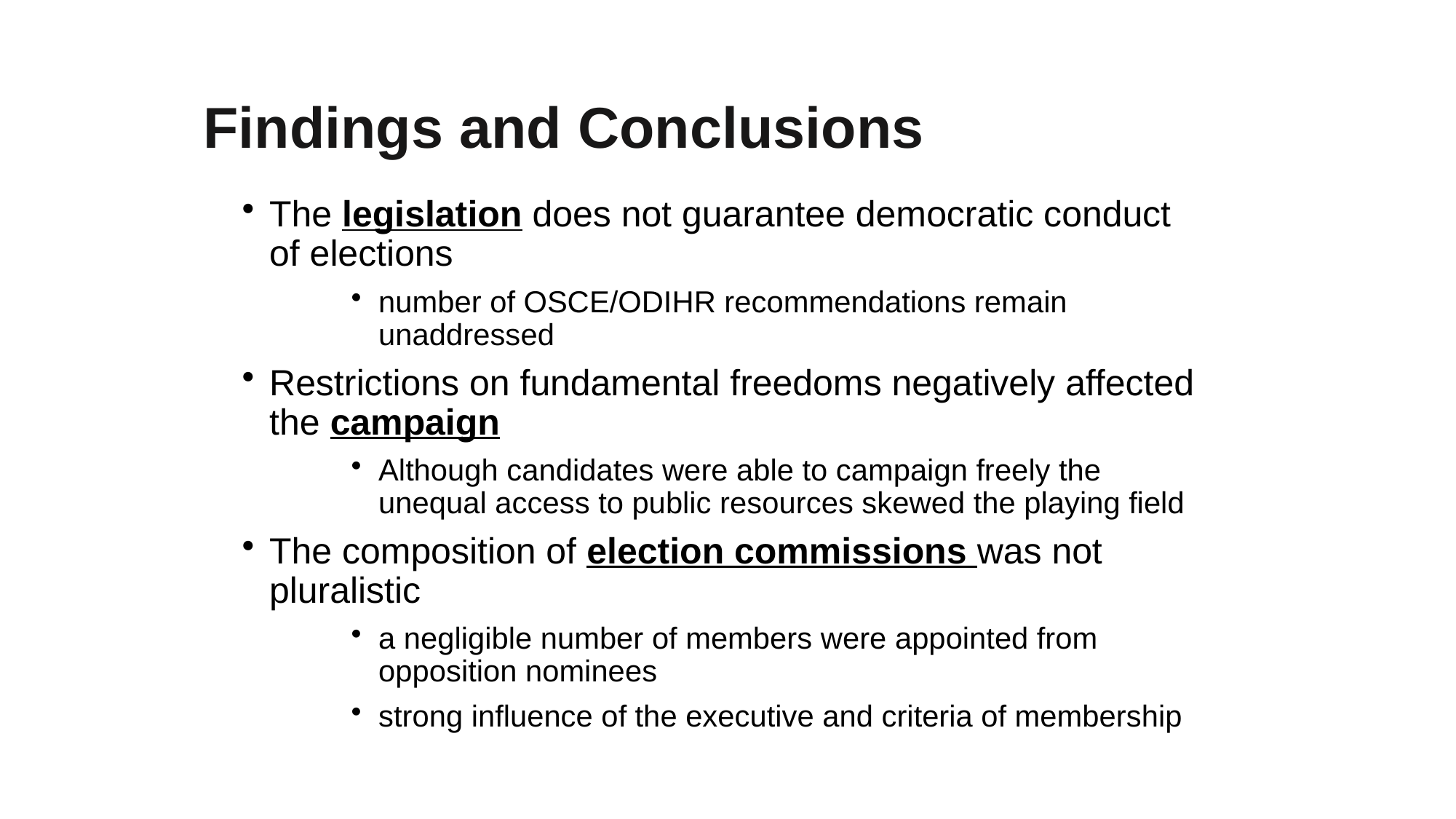

Findings and Conclusions
The legislation does not guarantee democratic conduct of elections
number of OSCE/ODIHR recommendations remain unaddressed
Restrictions on fundamental freedoms negatively affected the campaign
Although candidates were able to campaign freely the unequal access to public resources skewed the playing field
The composition of election commissions was not pluralistic
a negligible number of members were appointed from opposition nominees
strong influence of the executive and criteria of membership